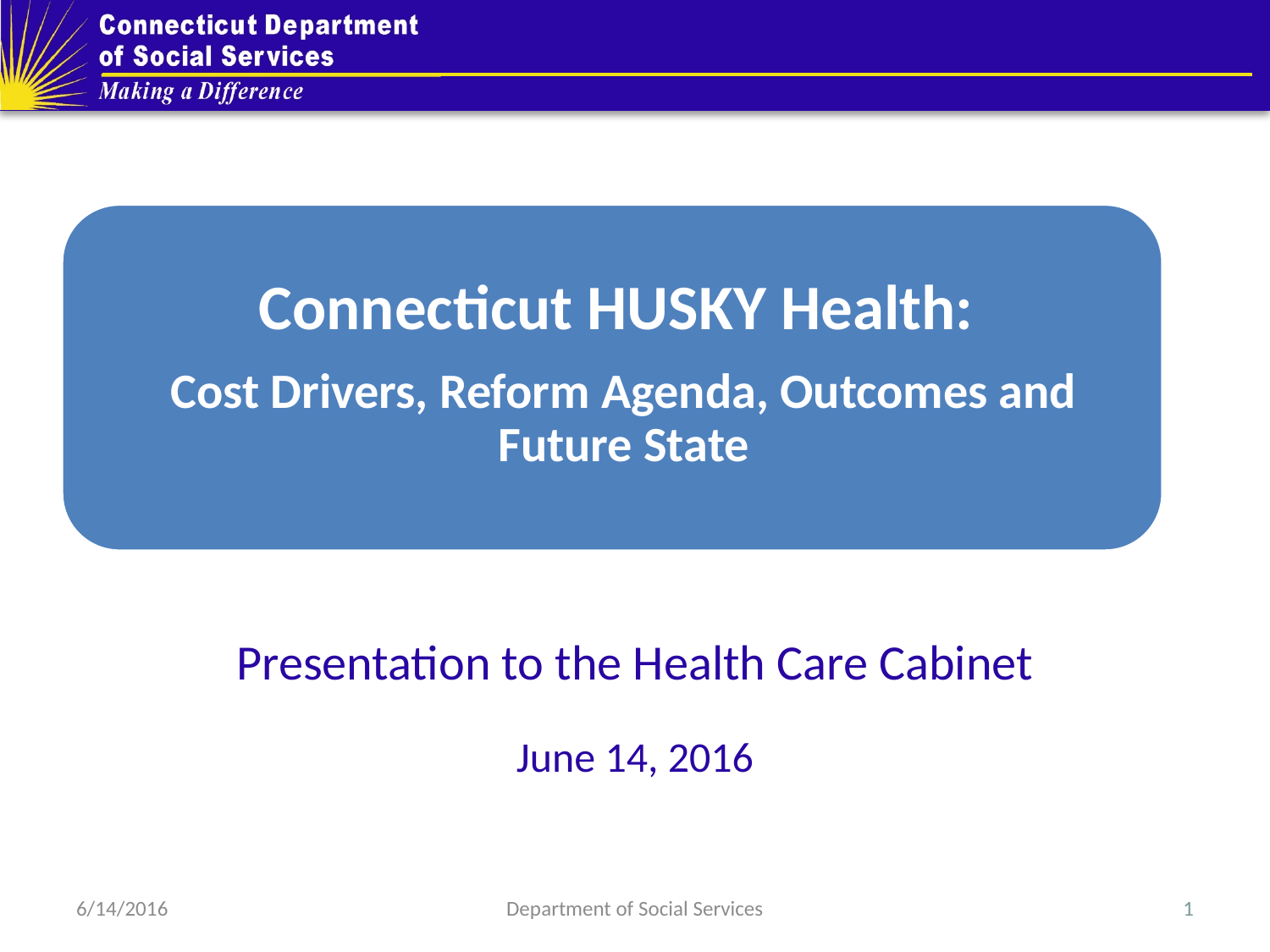

Connecticut HUSKY Health:
Cost Drivers, Reform Agenda, Outcomes and Future State

Presentation to the Health Care Cabinet

June 14, 2016

6/14/2016
Department of Social Services
1